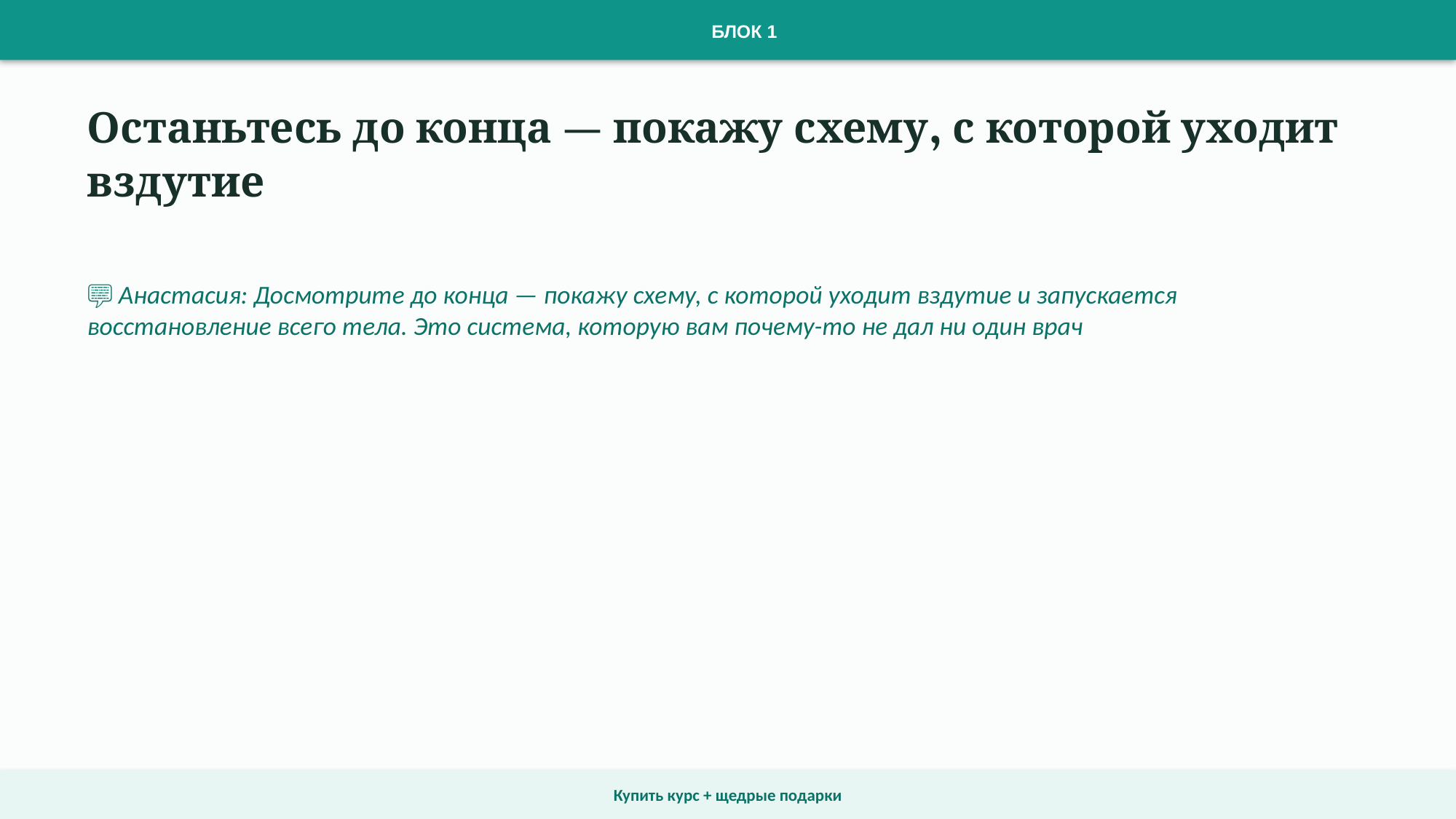

БЛОК 1
Останьтесь до конца — покажу схему, с которой уходит вздутие
💬 Анастасия: Досмотрите до конца — покажу схему, с которой уходит вздутие и запускается восстановление всего тела. Это система, которую вам почему-то не дал ни один врач
Купить курс + щедрые подарки